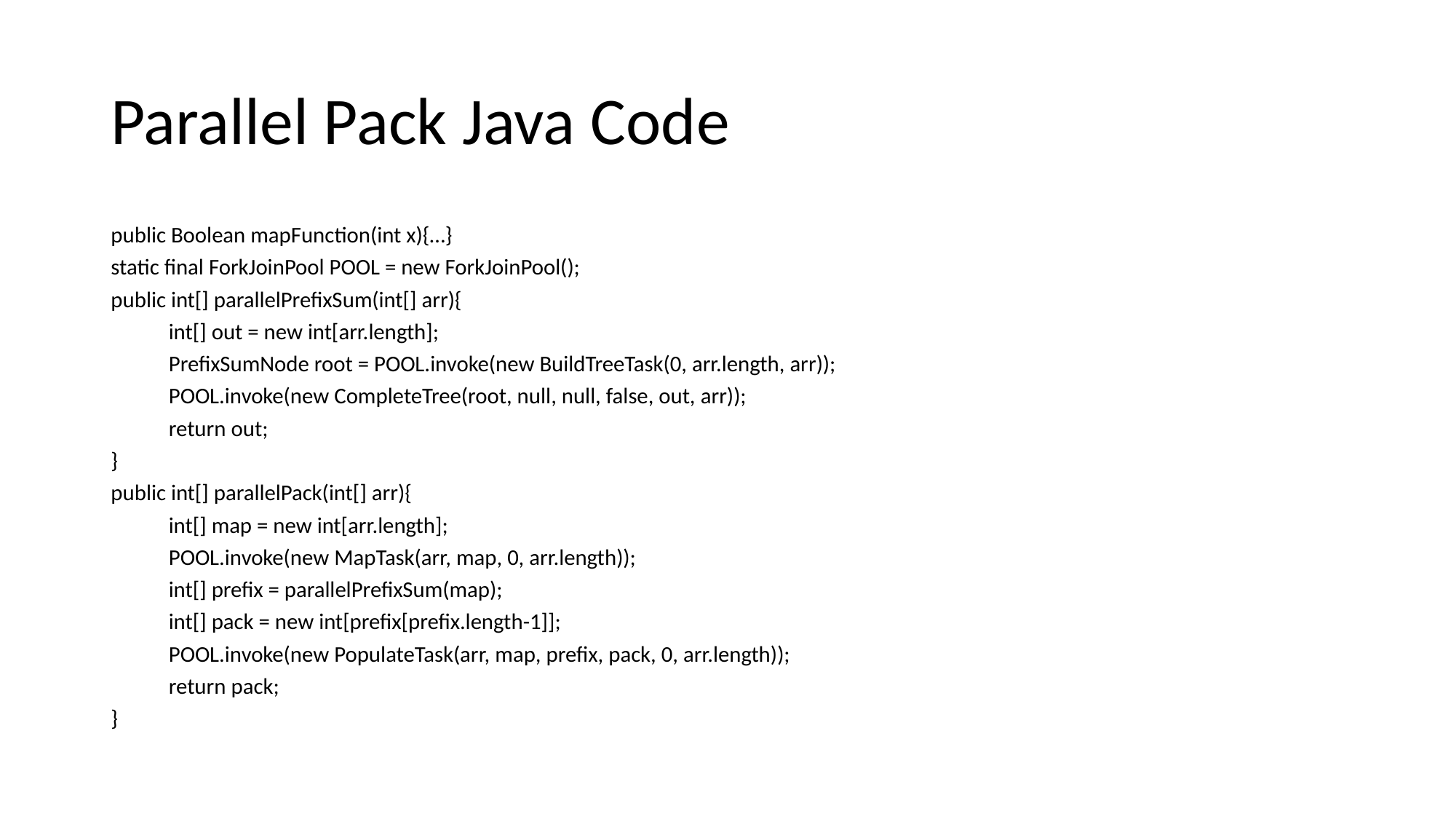

# Parallel Pack Java Code
public Boolean mapFunction(int x){…}
static final ForkJoinPool POOL = new ForkJoinPool();
public int[] parallelPrefixSum(int[] arr){
	int[] out = new int[arr.length];
	PrefixSumNode root = POOL.invoke(new BuildTreeTask(0, arr.length, arr));
	POOL.invoke(new CompleteTree(root, null, null, false, out, arr));
	return out;
}
public int[] parallelPack(int[] arr){
	int[] map = new int[arr.length];
	POOL.invoke(new MapTask(arr, map, 0, arr.length));
	int[] prefix = parallelPrefixSum(map);
	int[] pack = new int[prefix[prefix.length-1]];
	POOL.invoke(new PopulateTask(arr, map, prefix, pack, 0, arr.length));
	return pack;
}